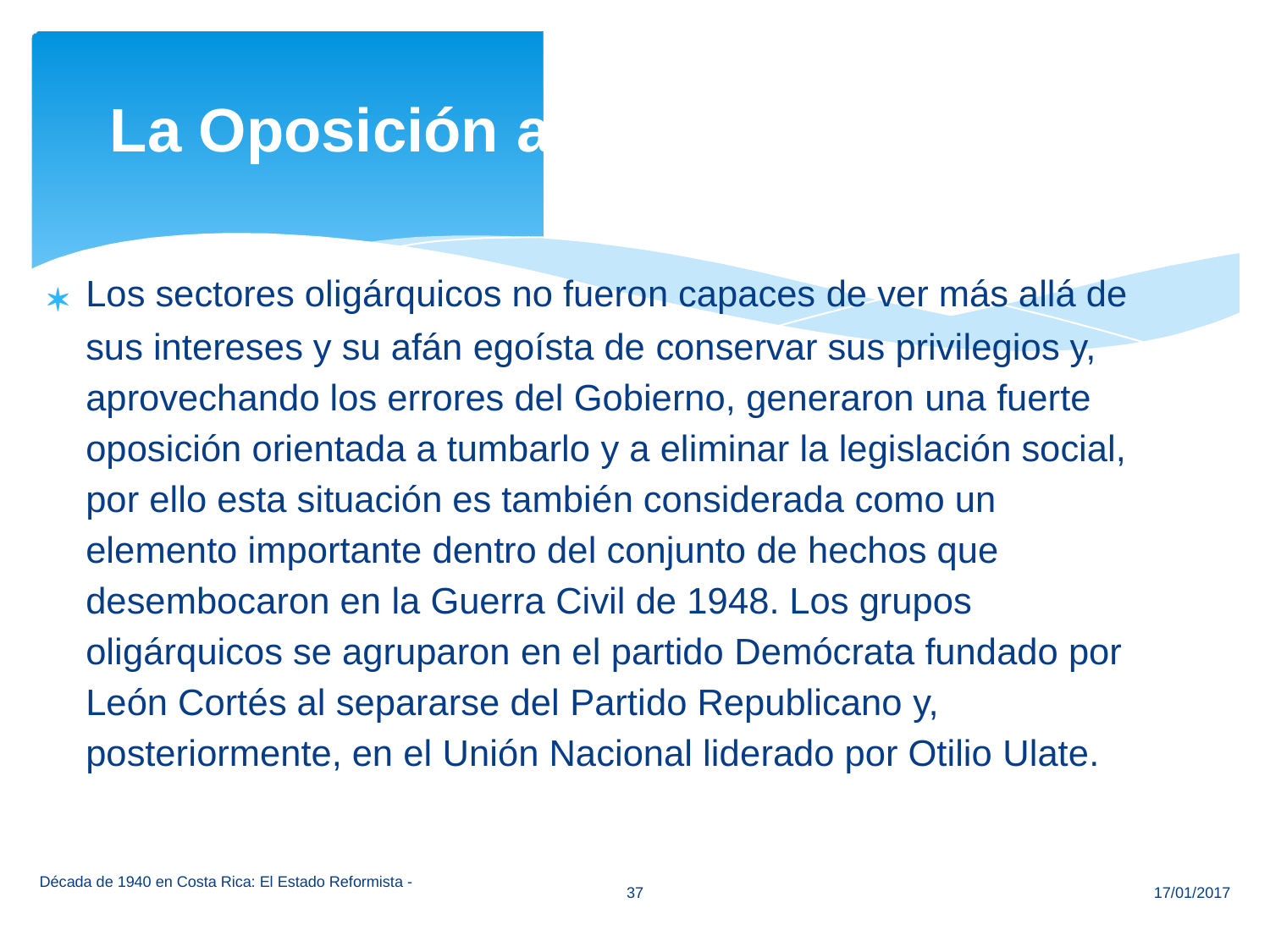

La Oposición a la Legislación Social

∗
Los sectores oligárquicos no fueron capaces de ver más allá de
sus intereses y su afán egoísta de conservar sus privilegios y,
aprovechando los errores del Gobierno, generaron una fuerte
oposición orientada a tumbarlo y a eliminar la legislación social,
por ello esta situación es también considerada como un
elemento importante dentro del conjunto de hechos que
desembocaron en la Guerra Civil de 1948. Los grupos
oligárquicos se agruparon en el partido Demócrata fundado por
León Cortés al separarse del Partido Republicano y,
posteriormente, en el Unión Nacional liderado por Otilio Ulate.
Década de 1940 en Costa Rica: El Estado Reformista -

37
17/01/2017